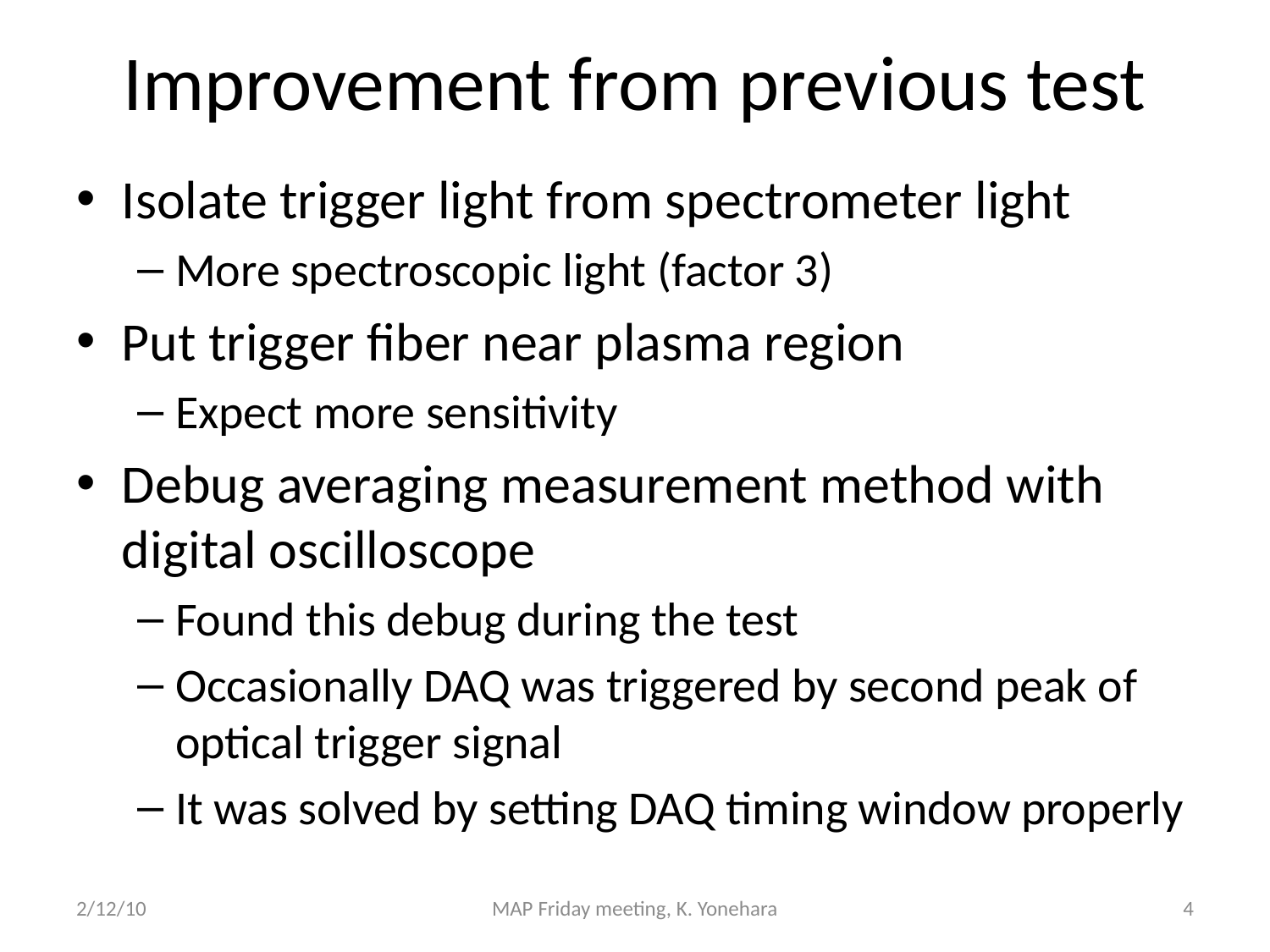

# Improvement from previous test
Isolate trigger light from spectrometer light
More spectroscopic light (factor 3)
Put trigger fiber near plasma region
Expect more sensitivity
Debug averaging measurement method with digital oscilloscope
Found this debug during the test
Occasionally DAQ was triggered by second peak of optical trigger signal
It was solved by setting DAQ timing window properly
2/12/10
MAP Friday meeting, K. Yonehara
4